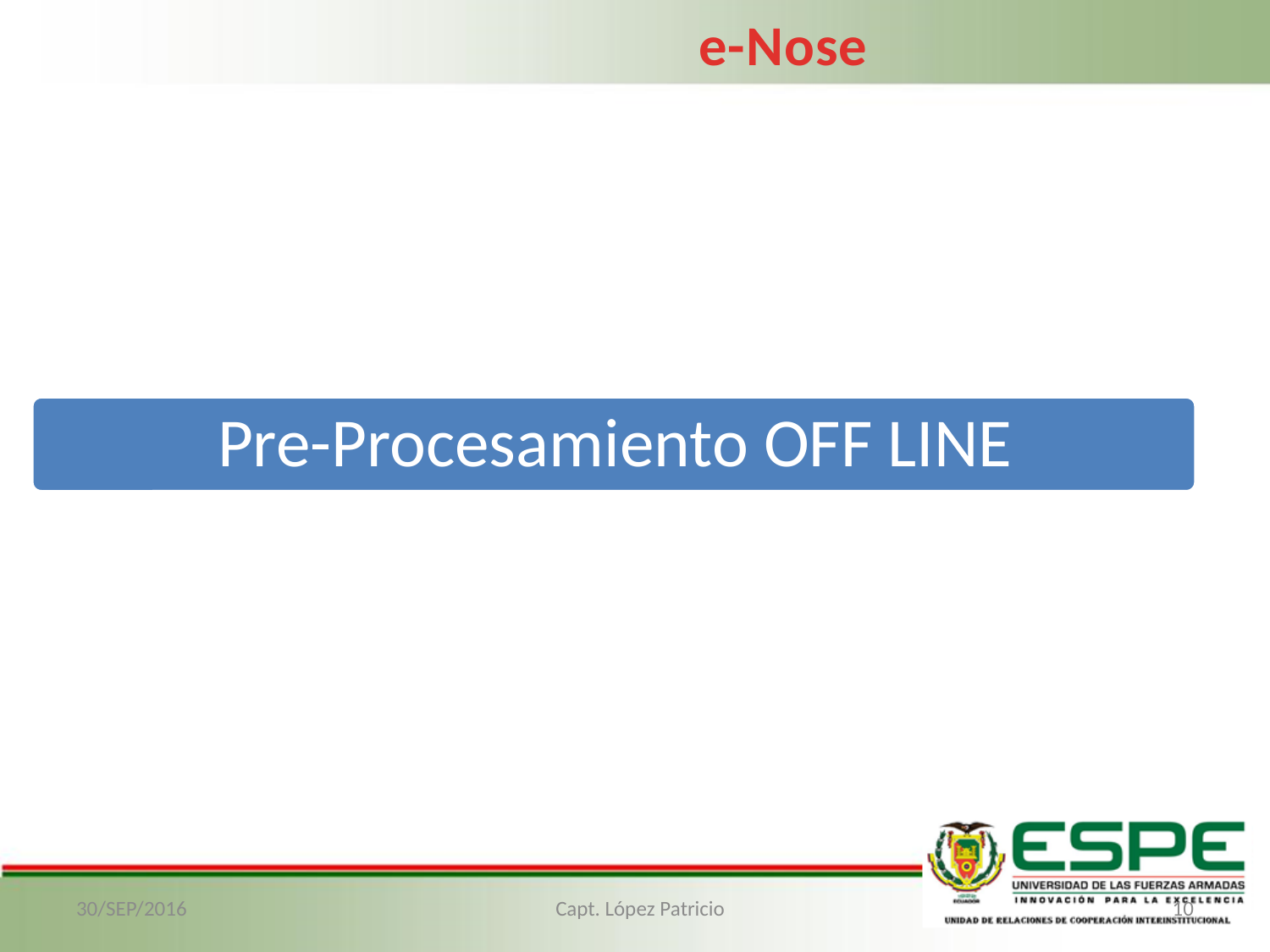

e-Nose
Pre-Procesamiento OFF LINE
30/SEP/2016
Capt. López Patricio
10